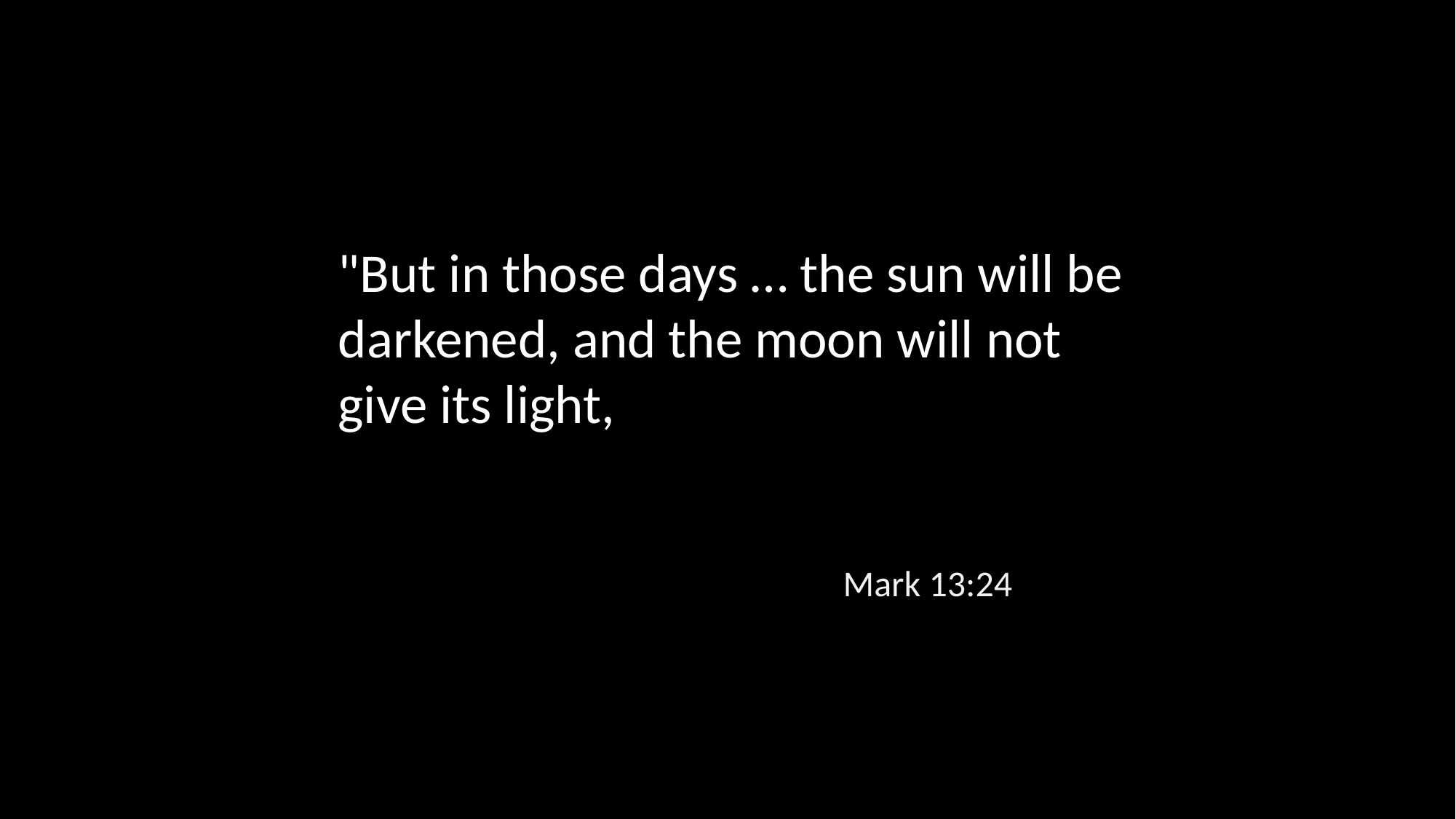

"But in those days … the sun will be darkened, and the moon will not give its light,
Mark 13:24